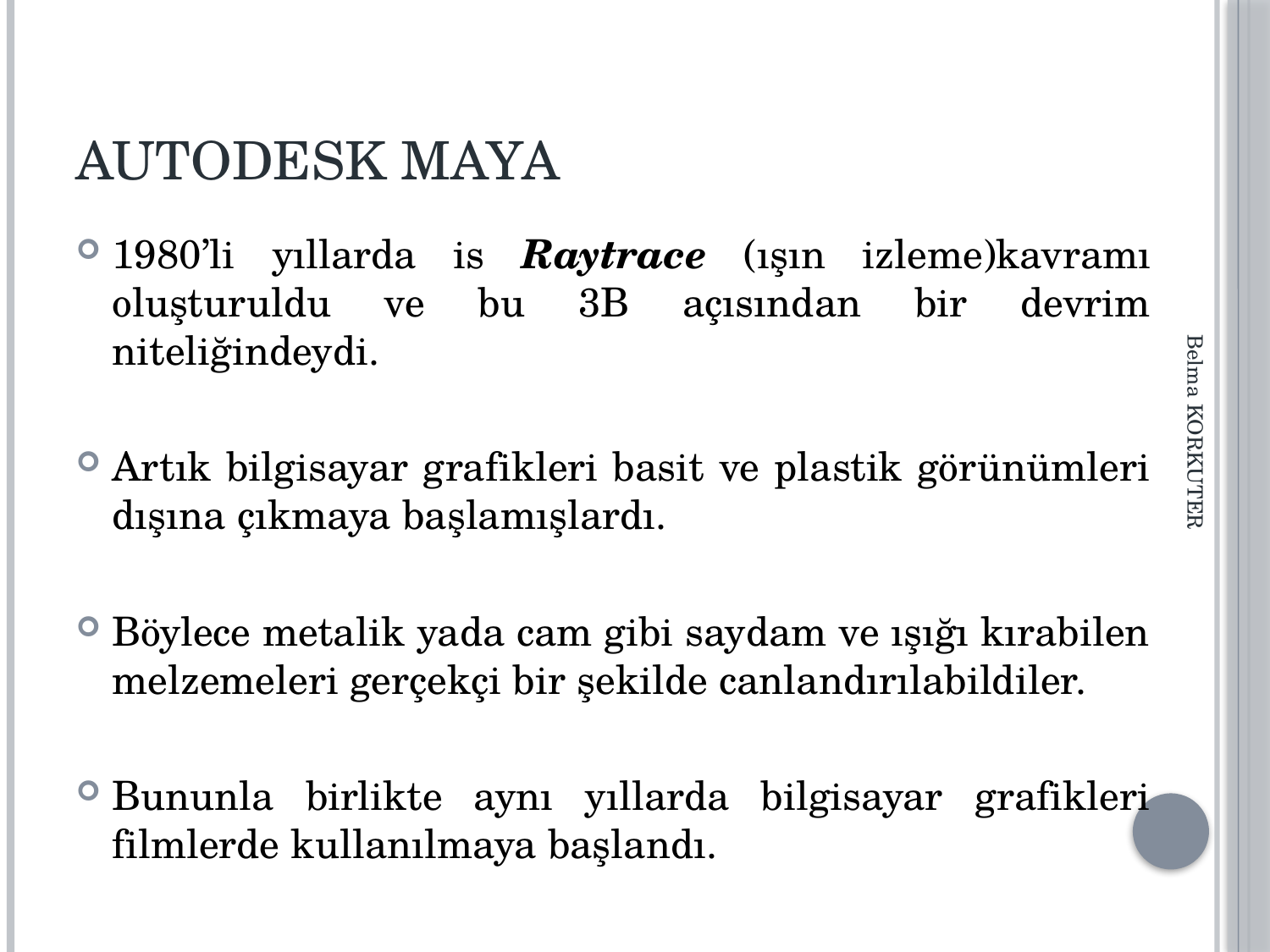

# Autodesk Maya
1980’li yıllarda is Raytrace (ışın izleme)kavramı oluşturuldu ve bu 3B açısından bir devrim niteliğindeydi.

Artık bilgisayar grafikleri basit ve plastik görünümleri dışına çıkmaya başlamışlardı.

Böylece metalik yada cam gibi saydam ve ışığı kırabilen melzemeleri gerçekçi bir şekilde canlandırılabildiler.

Bununla birlikte aynı yıllarda bilgisayar grafikleri filmlerde kullanılmaya başlandı.

Belma KORKUTER